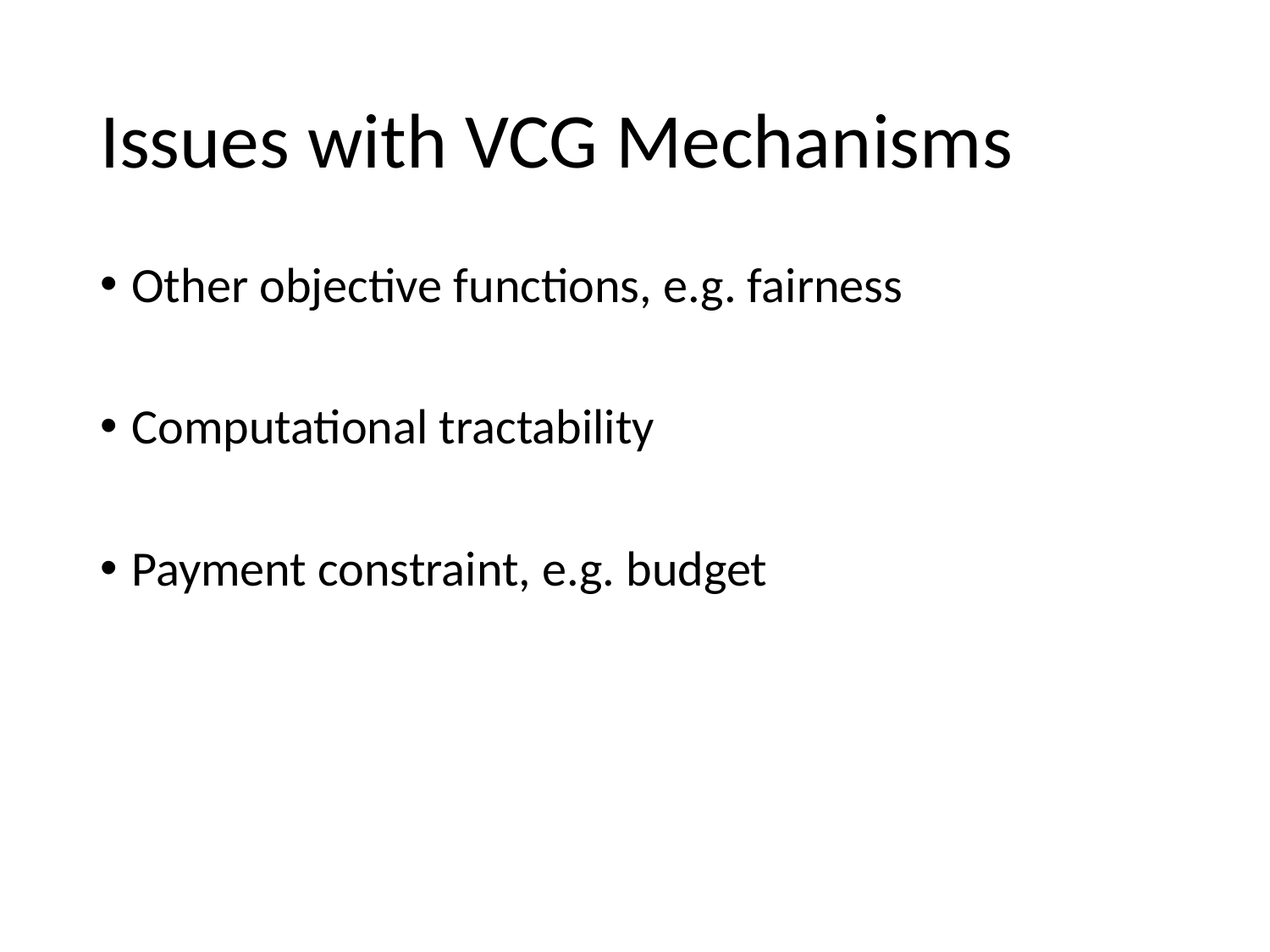

# Issues with VCG Mechanisms
Other objective functions, e.g. fairness

Computational tractability

Payment constraint, e.g. budget